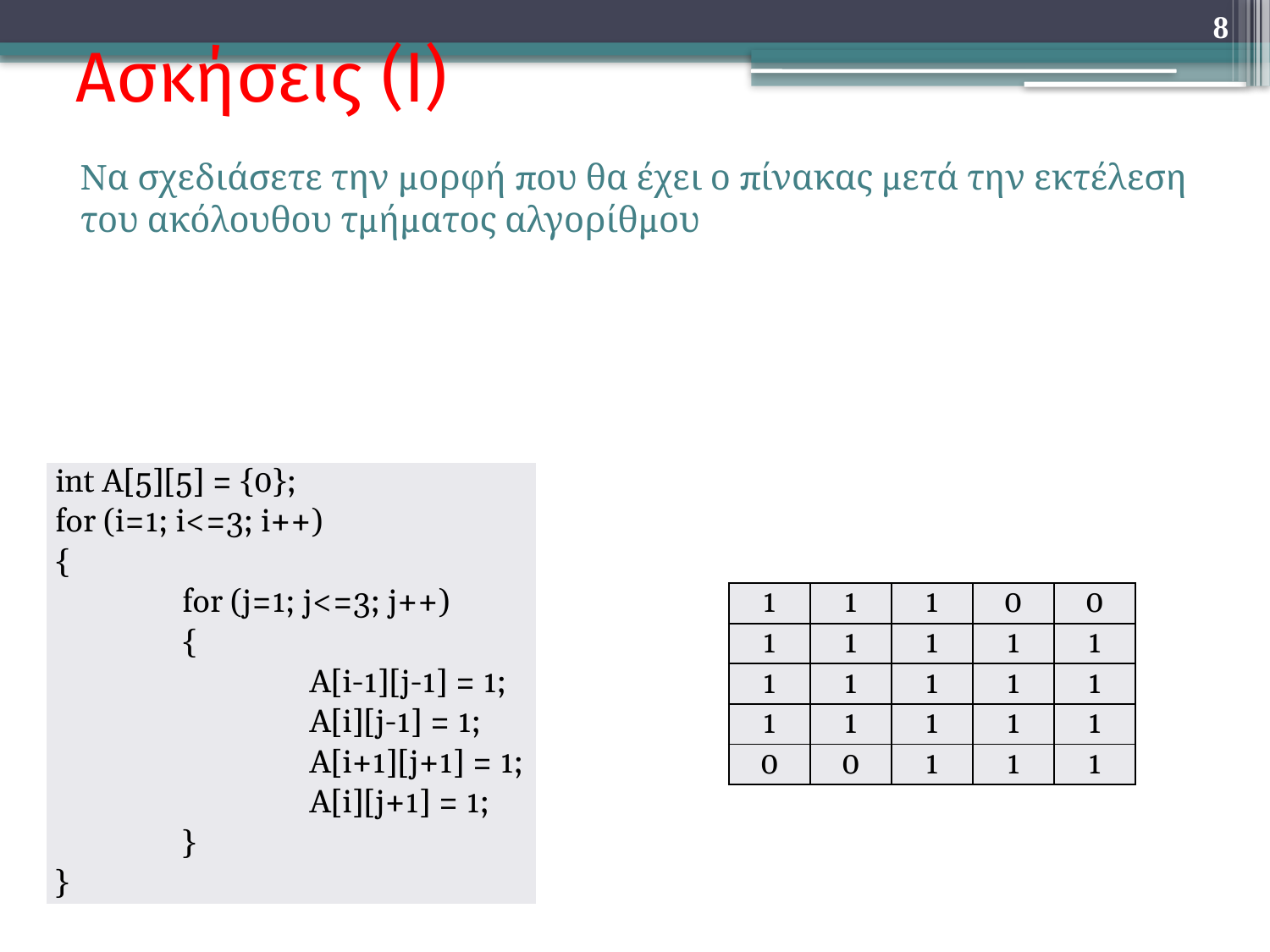

# Ασκήσεις (Ι)
8
Να σχεδιάσετε την μορφή που θα έχει ο πίνακας μετά την εκτέλεση του ακόλουθου τμήματος αλγορίθμου
| int A[5][5] = {0}; for (i=1; i<=3; i++) { for (j=1; j<=3; j++) { A[i-1][j-1] = 1; A[i][j-1] = 1; A[i+1][j+1] = 1; A[i][j+1] = 1; } } |
| --- |
| 1 | 1 | 1 | 0 | 0 |
| --- | --- | --- | --- | --- |
| 1 | 1 | 1 | 1 | 1 |
| 1 | 1 | 1 | 1 | 1 |
| 1 | 1 | 1 | 1 | 1 |
| 0 | 0 | 1 | 1 | 1 |